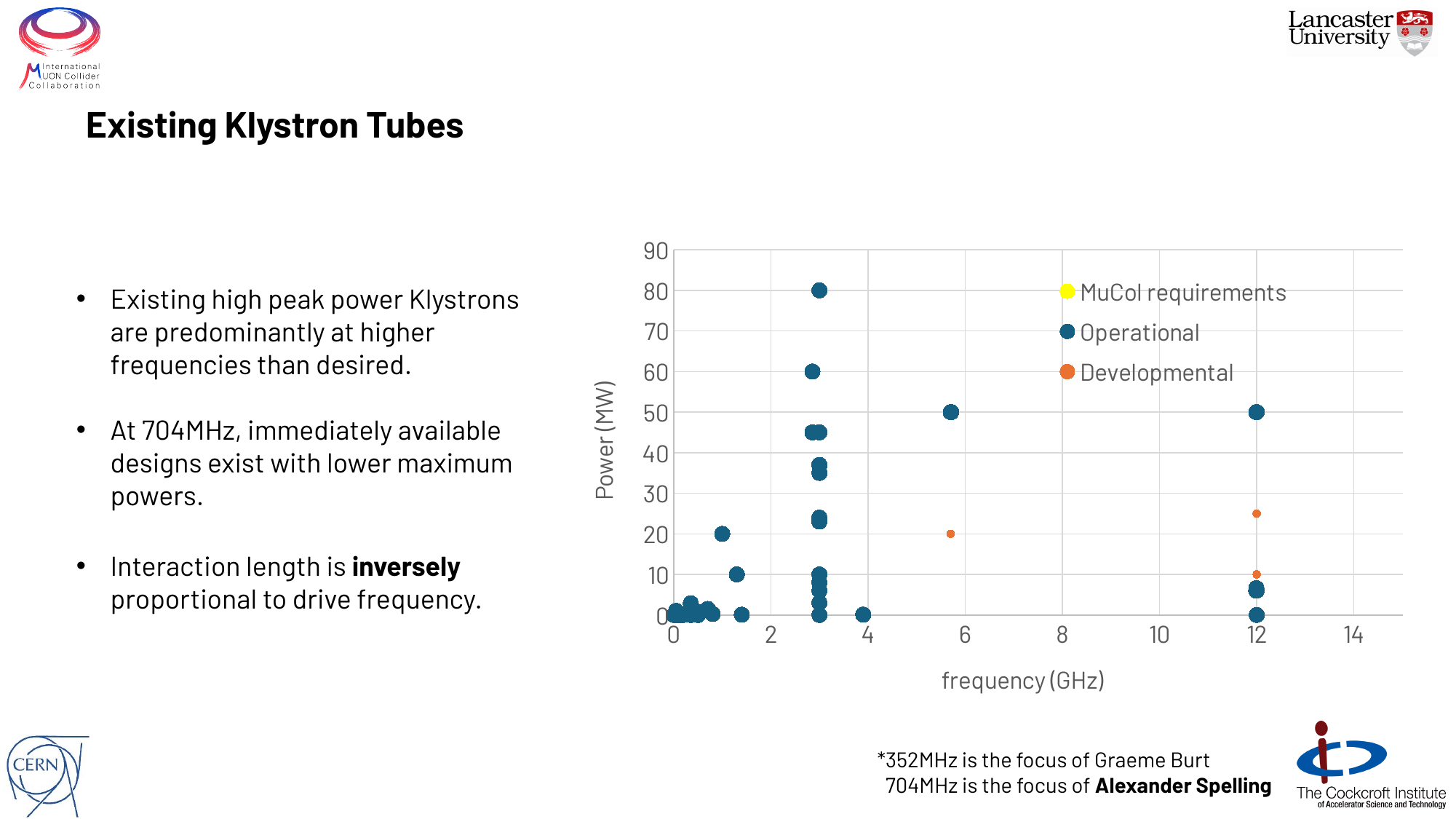

# Existing Klystron Tubes

### Chart

| Category |  |  |  |
|---|---|---|---|
Existing high peak power Klystrons are predominantly at higher frequencies than desired.
At 704MHz, immediately available designs exist with lower maximum powers.

Interaction length is inversely proportional to drive frequency.

*352MHz is the focus of Graeme Burt
  704MHz is the focus of Alexander Spelling